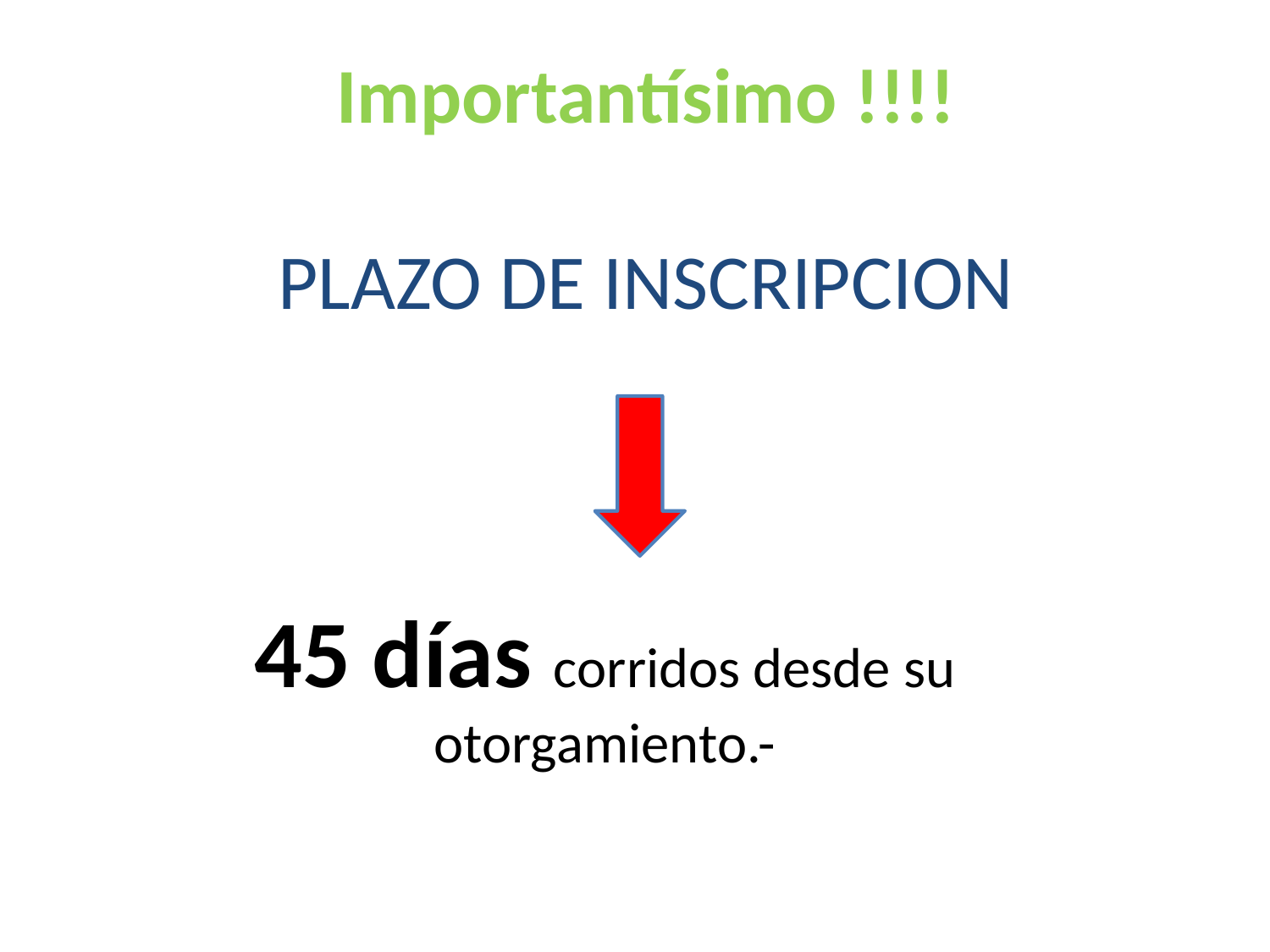

# Importantísimo !!!! PLAZO DE INSCRIPCION

45 días corridos desde su otorgamiento.-